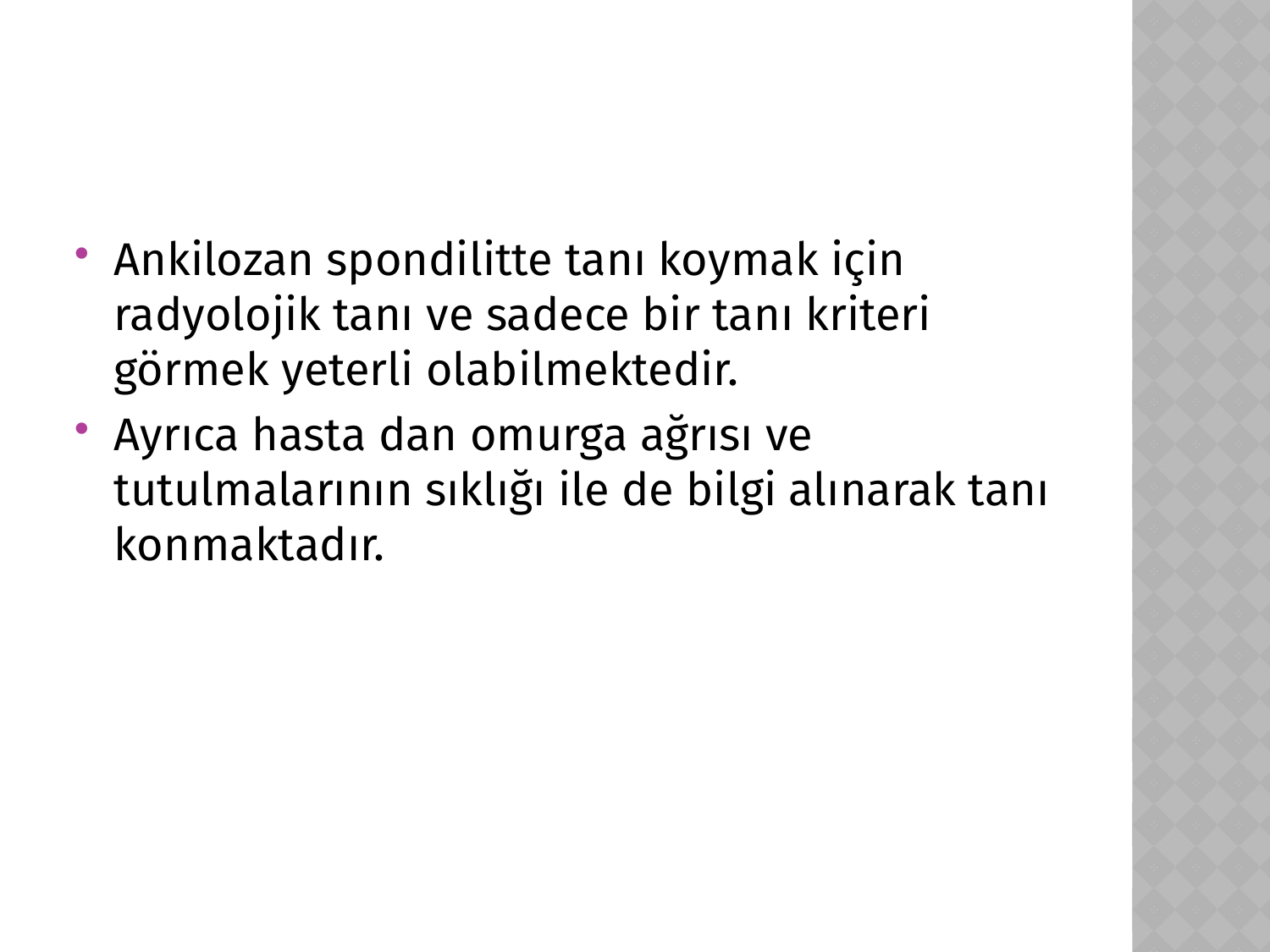

#
Ankilozan spondilitte tanı koymak için radyolojik tanı ve sadece bir tanı kriteri görmek yeterli olabilmektedir.
Ayrıca hasta dan omurga ağrısı ve tutulmalarının sıklığı ile de bilgi alınarak tanı konmaktadır.